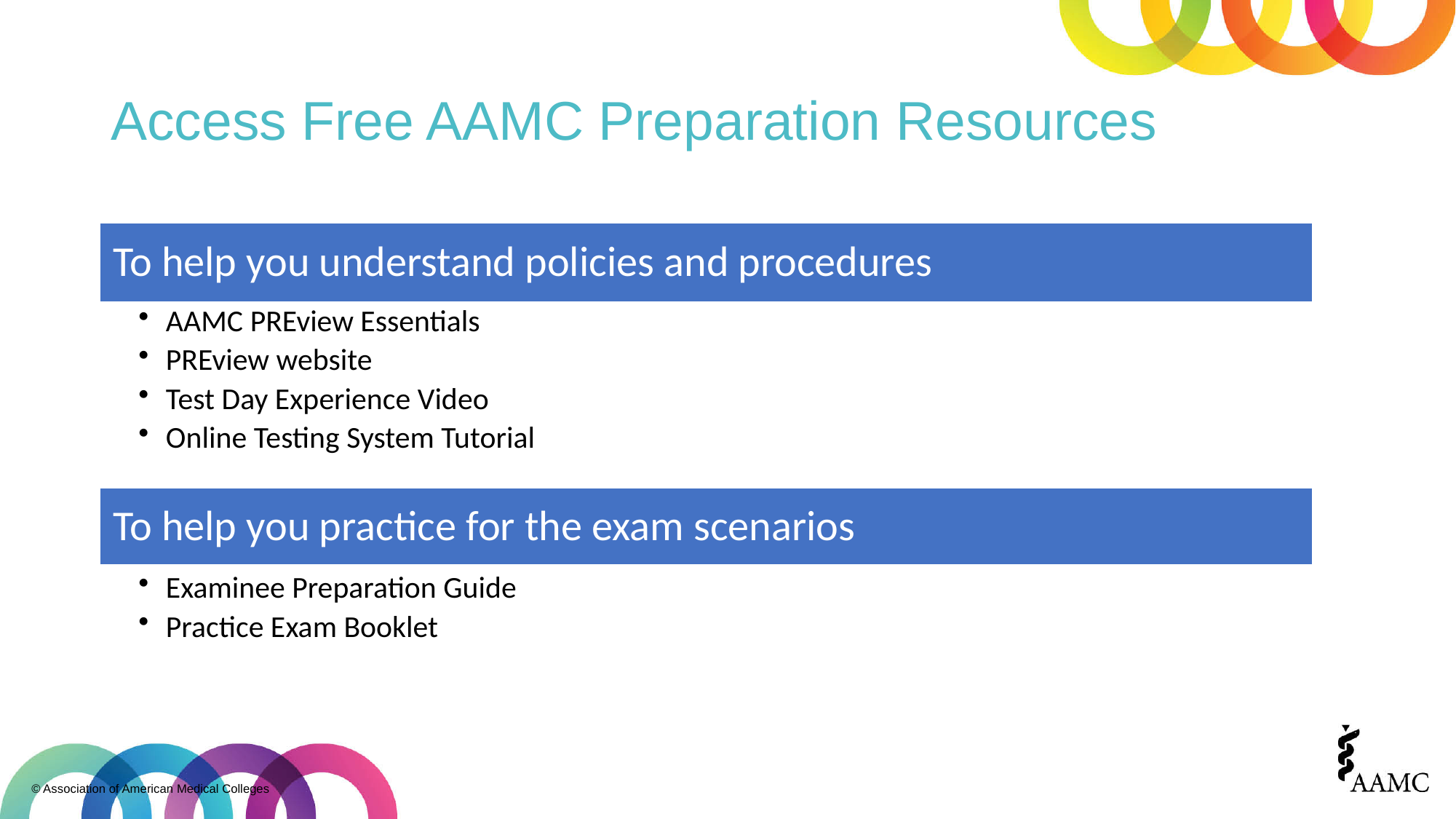

# Access Free AAMC Preparation Resources
To help you understand policies and procedures
AAMC PREview Essentials
PREview website
Test Day Experience Video
Online Testing System Tutorial
To help you practice for the exam scenarios
Examinee Preparation Guide
Practice Exam Booklet